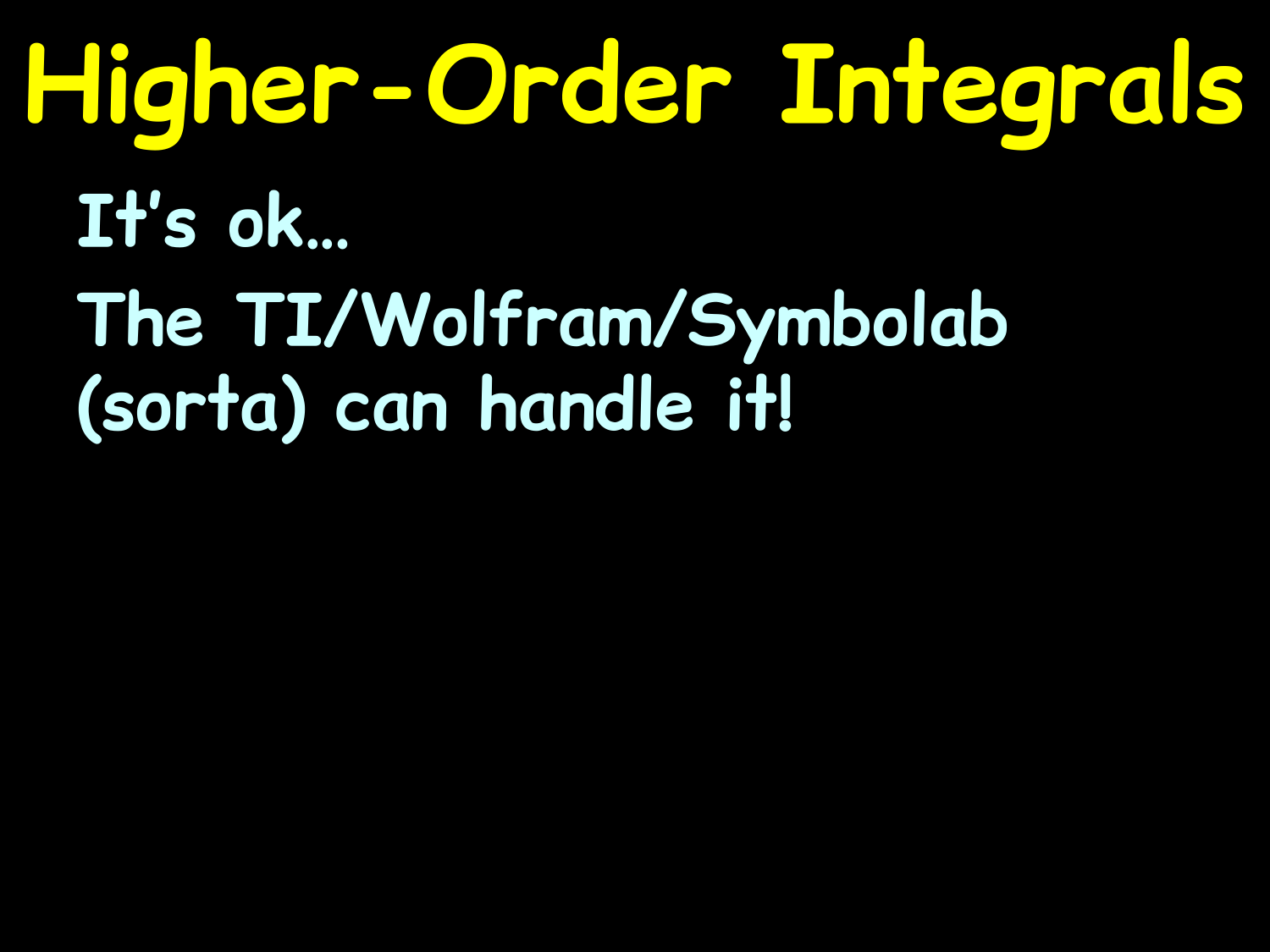

# Higher-Order Integrals
It’s ok…
The TI/Wolfram/Symbolab (sorta) can handle it!